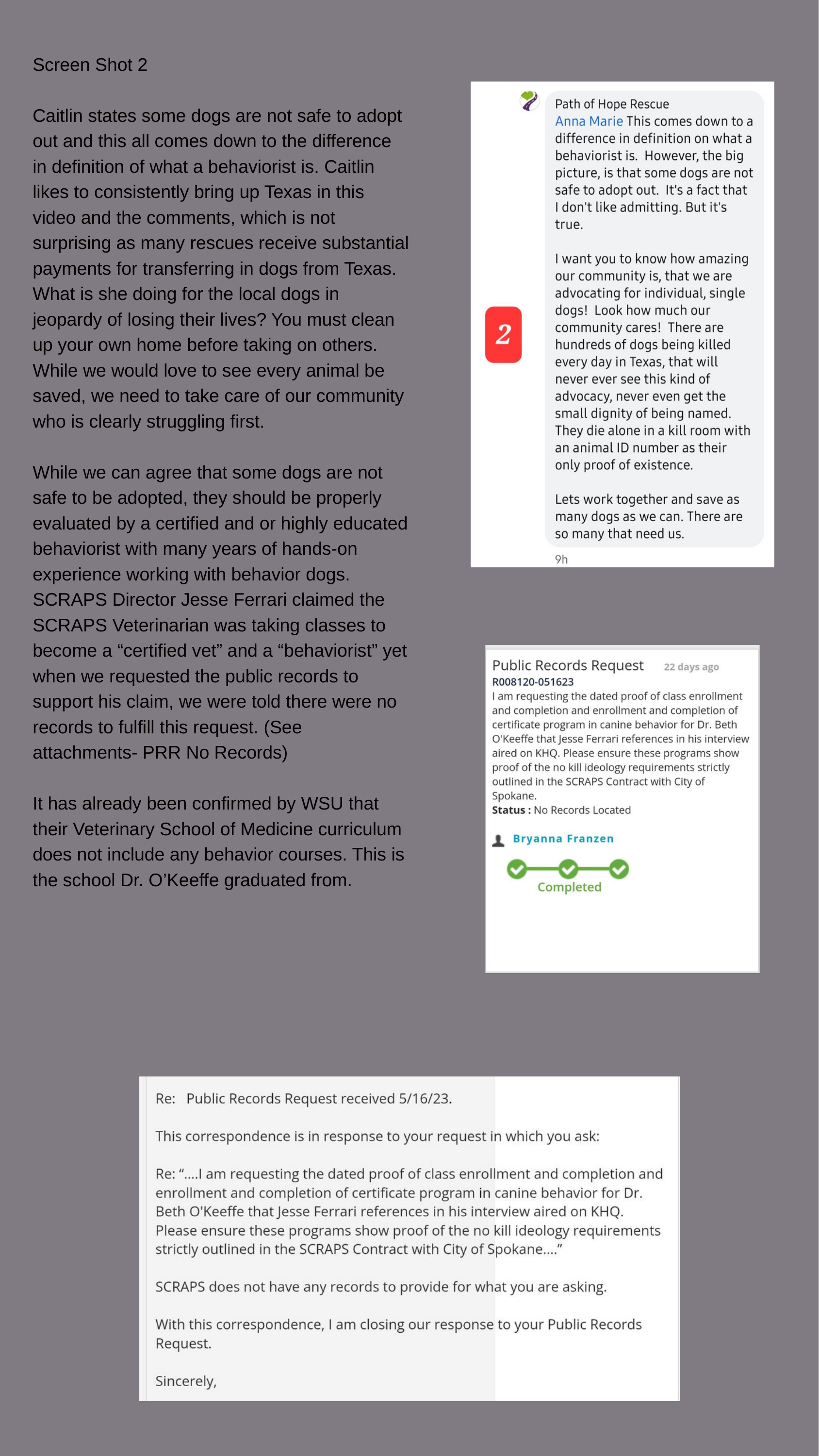

Screen Shot 2

Caitlin states some dogs are not safe to adopt out and this all comes down to the difference in definition of what a behaviorist is. Caitlin likes to consistently bring up Texas in this video and the comments, which is not surprising as many rescues receive substantial payments for transferring in dogs from Texas. What is she doing for the local dogs in jeopardy of losing their lives? You must clean up your own home before taking on others. While we would love to see every animal be saved, we need to take care of our community who is clearly struggling first.

While we can agree that some dogs are not safe to be adopted, they should be properly evaluated by a certified and or highly educated behaviorist with many years of hands-on experience working with behavior dogs. SCRAPS Director Jesse Ferrari claimed the SCRAPS Veterinarian was taking classes to become a “certified vet” and a “behaviorist” yet when we requested the public records to support his claim, we were told there were no records to fulfill this request. (See attachments- PRR No Records)

It has already been confirmed by WSU that their Veterinary School of Medicine curriculum does not include any behavior courses. This is the school Dr. O’Keeffe graduated from.